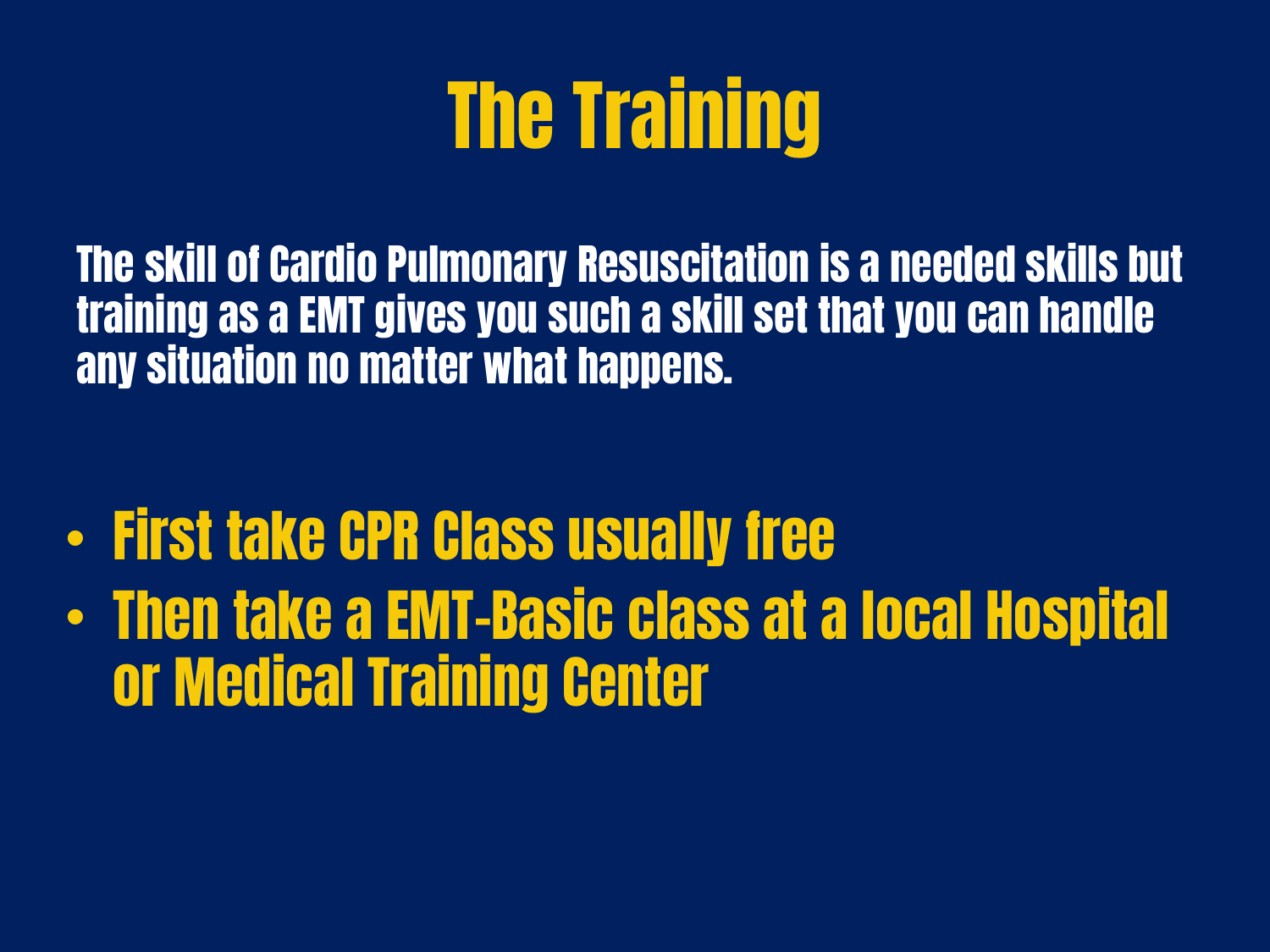

# The Training
The skill of Cardio Pulmonary Resuscitation is a needed skills but training as a EMT gives you such a skill set that you can handle any situation no matter what happens.
First take CPR Class usually free
Then take a EMT-Basic class at a local Hospital or Medical Training Center